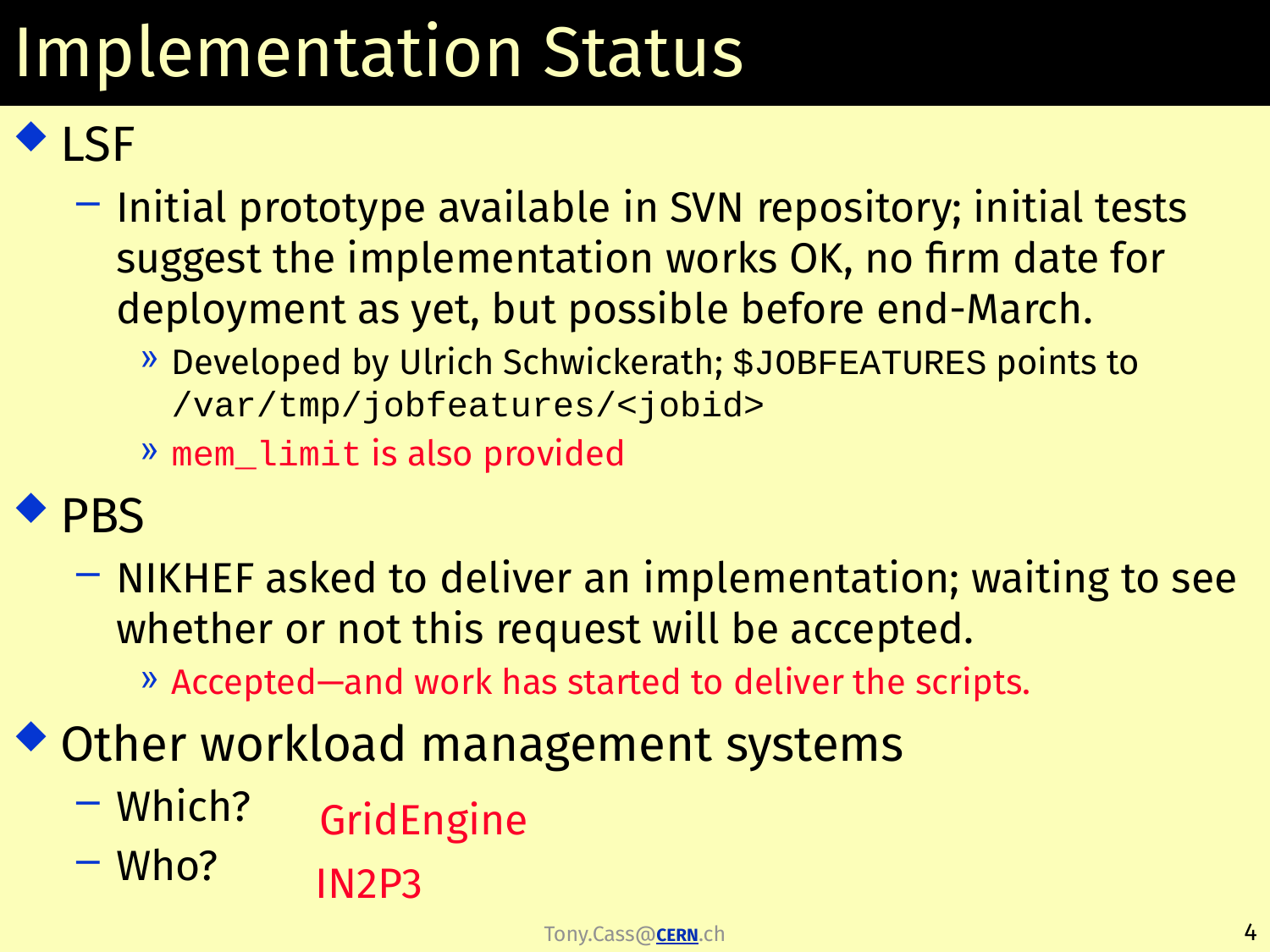

# Implementation Status
LSF
Initial prototype available in SVN repository; initial tests suggest the implementation works OK, no firm date for deployment as yet, but possible before end-March.
Developed by Ulrich Schwickerath; $JOBFEATURES points to /var/tmp/jobfeatures/<jobid>
mem_limit is also provided
PBS
NIKHEF asked to deliver an implementation; waiting to see whether or not this request will be accepted.
Accepted—and work has started to deliver the scripts.
Other workload management systems
Which?
Who?
GridEngine
IN2P3
4